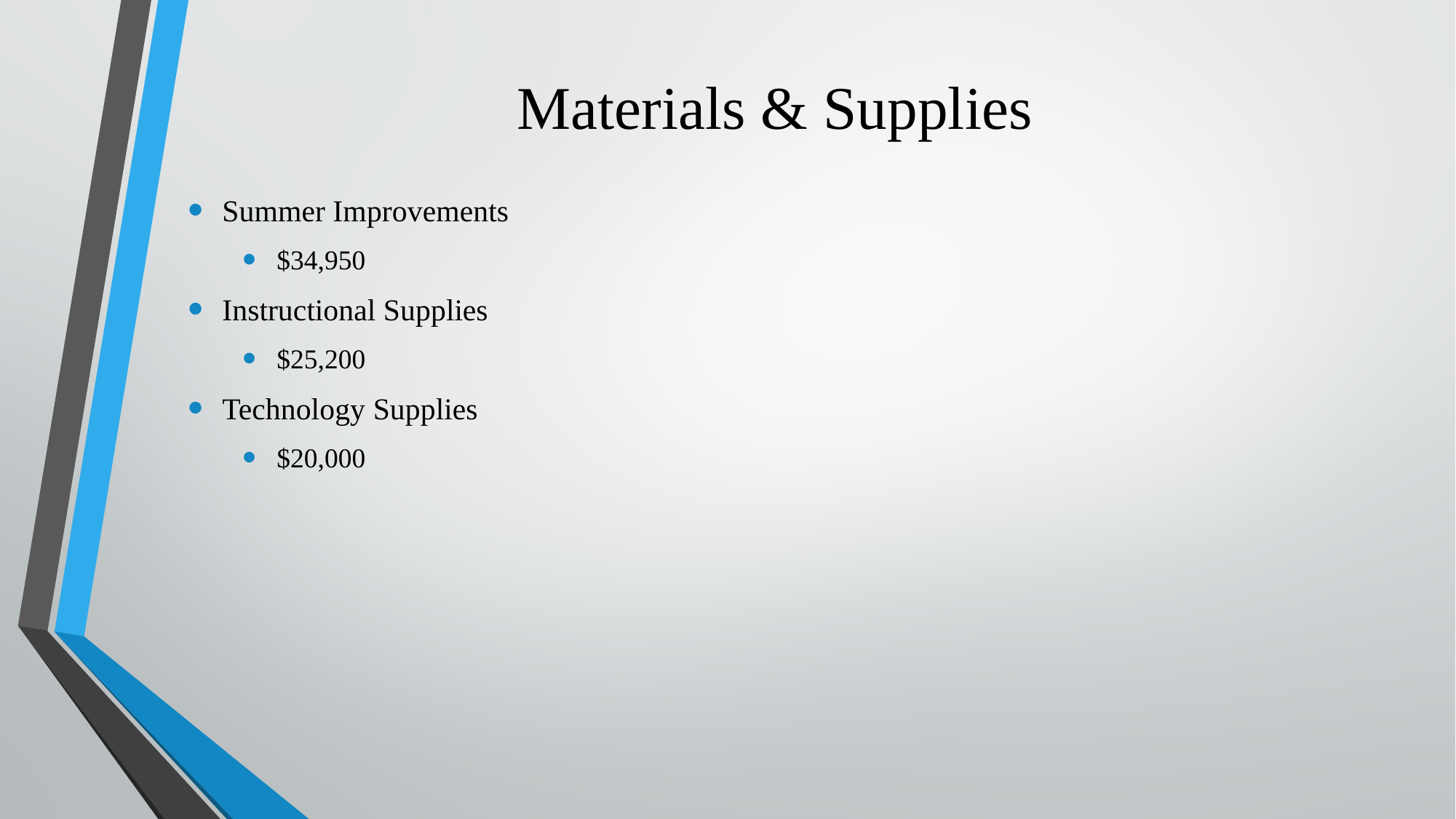

# Materials & Supplies
Summer Improvements
$34,950
Instructional Supplies
$25,200
Technology Supplies
$20,000